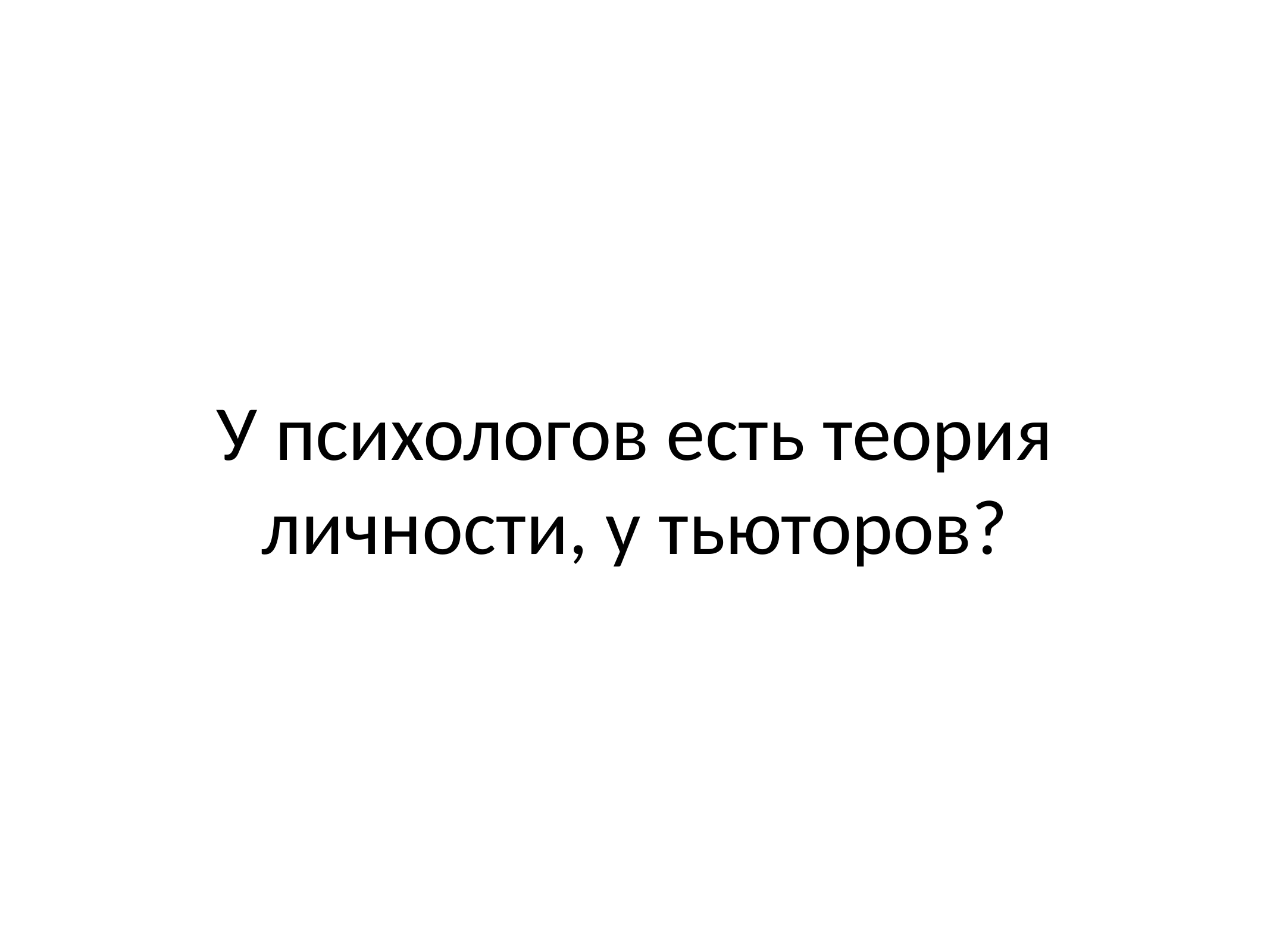

# У психологов есть теория личности, у тьюторов?